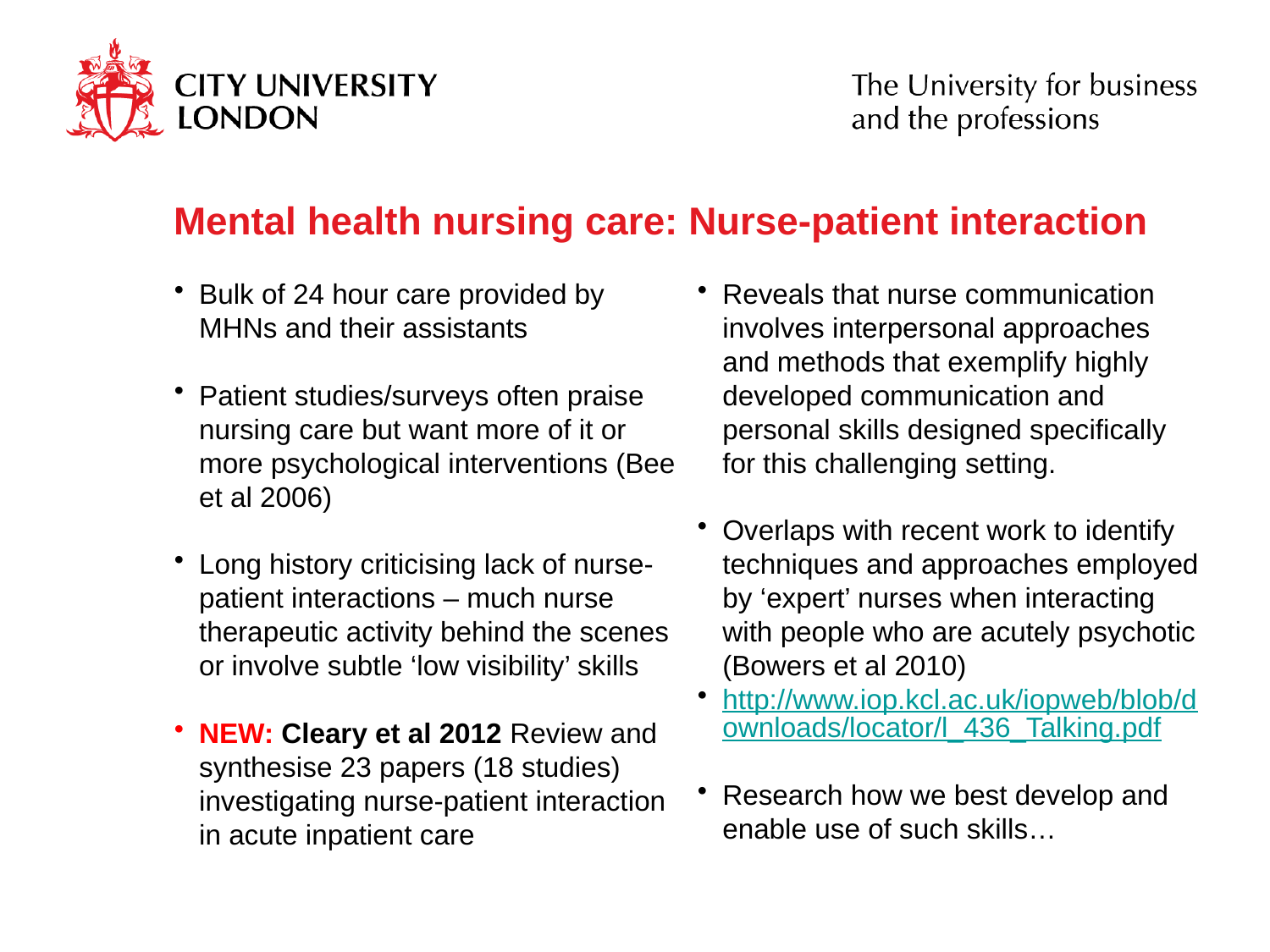

# Mental health nursing care: Nurse-patient interaction
Bulk of 24 hour care provided by MHNs and their assistants

Patient studies/surveys often praise nursing care but want more of it or more psychological interventions (Bee et al 2006)

Long history criticising lack of nurse-patient interactions – much nurse therapeutic activity behind the scenes or involve subtle ‘low visibility’ skills

NEW: Cleary et al 2012 Review and synthesise 23 papers (18 studies) investigating nurse-patient interaction in acute inpatient care

Reveals that nurse communication involves interpersonal approaches and methods that exemplify highly developed communication and personal skills designed specifically for this challenging setting.

Overlaps with recent work to identify techniques and approaches employed by ‘expert’ nurses when interacting with people who are acutely psychotic (Bowers et al 2010)
http://www.iop.kcl.ac.uk/iopweb/blob/downloads/locator/l_436_Talking.pdf

Research how we best develop and enable use of such skills…